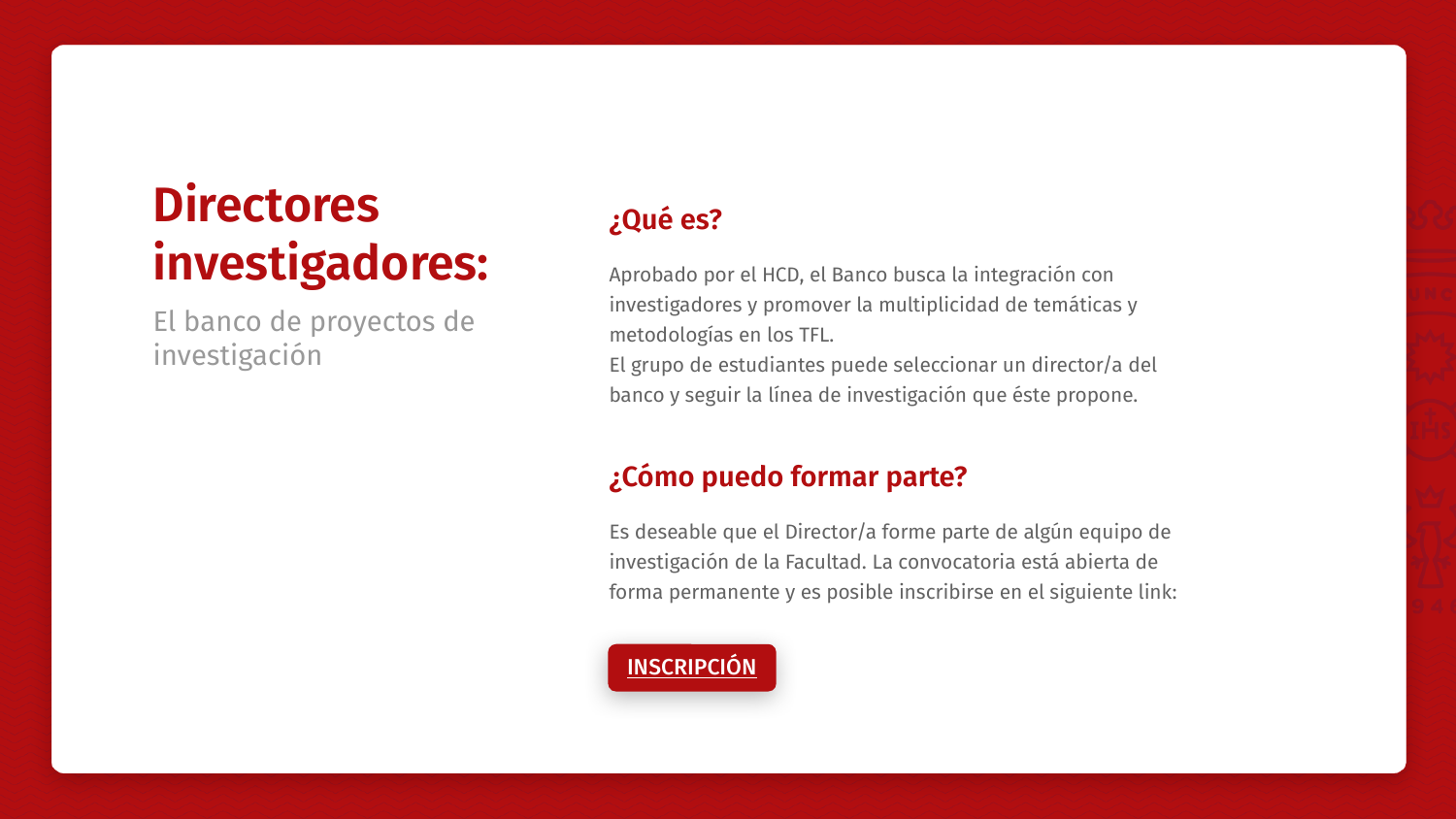

Directores investigadores:

El banco de proyectos de investigación
¿Qué es?
Aprobado por el HCD, el Banco busca la integración con investigadores y promover la multiplicidad de temáticas y metodologías en los TFL.
El grupo de estudiantes puede seleccionar un director/a del banco y seguir la línea de investigación que éste propone.
¿Cómo puedo formar parte?
Es deseable que el Director/a forme parte de algún equipo de investigación de la Facultad. La convocatoria está abierta de forma permanente y es posible inscribirse en el siguiente link:
INSCRIPCIÓN